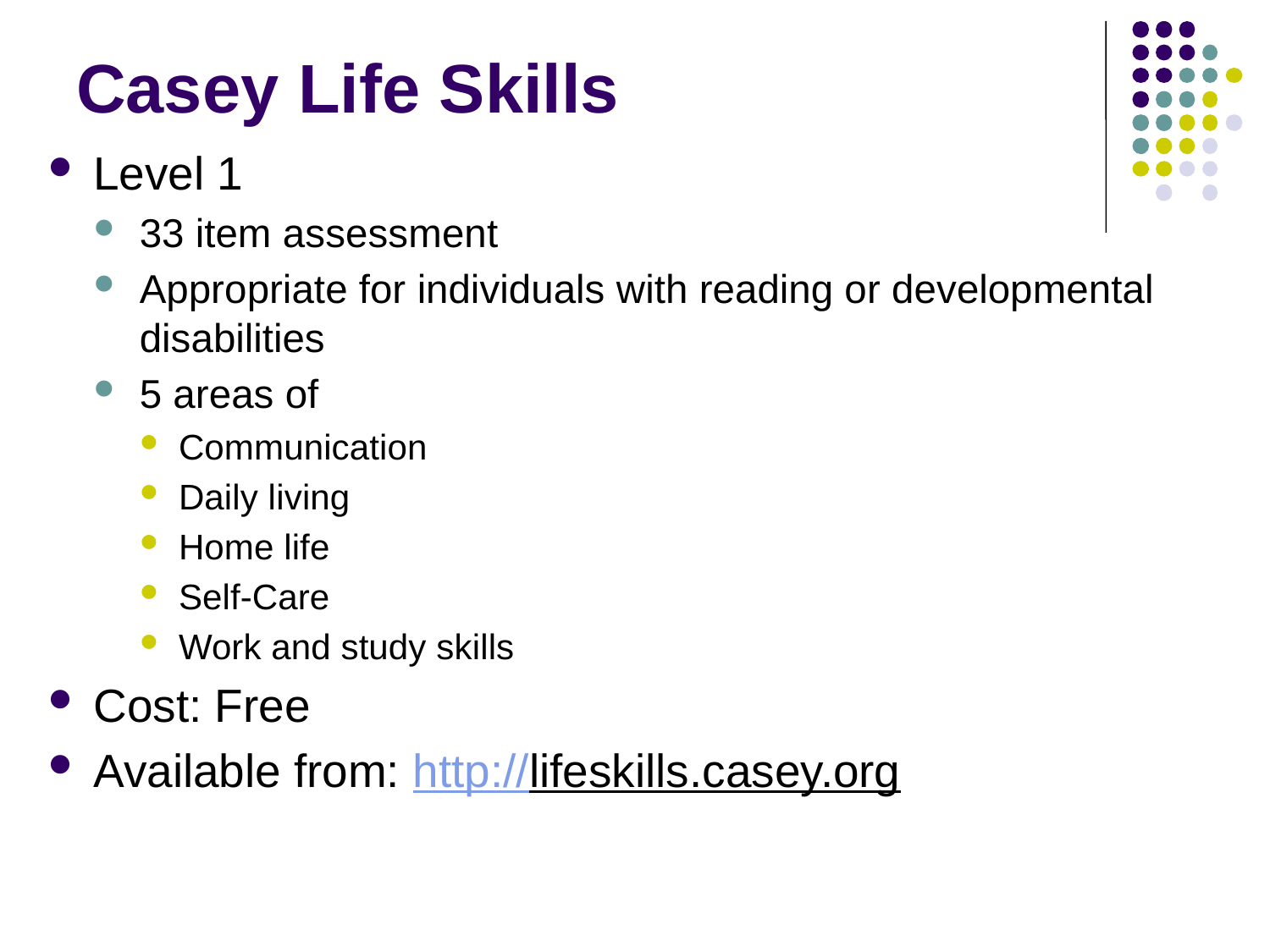

# Casey Life Skills
Level 1
33 item assessment
Appropriate for individuals with reading or developmental disabilities
5 areas of
Communication
Daily living
Home life
Self-Care
Work and study skills
Cost: Free
Available from: http://lifeskills.casey.org